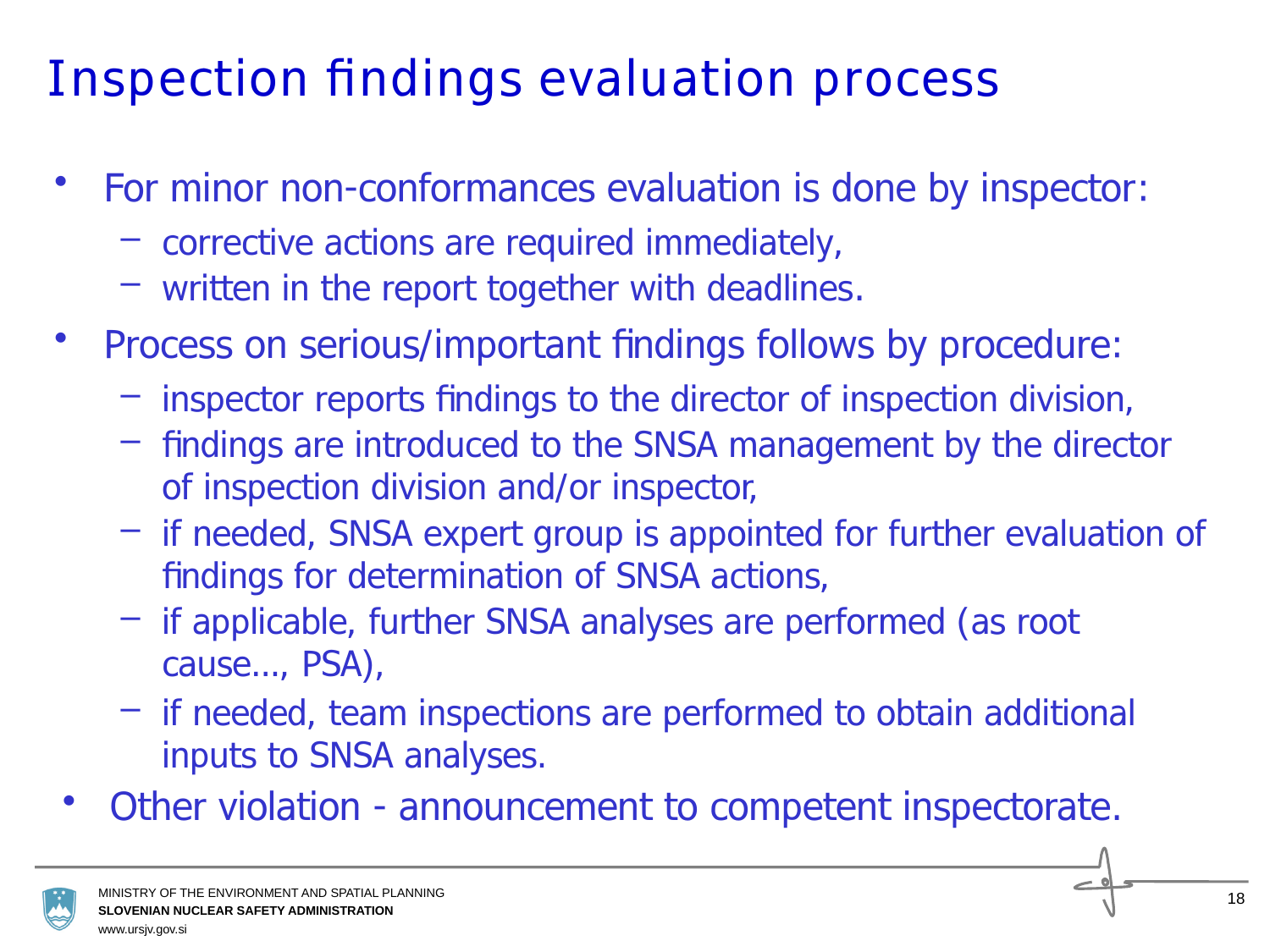

# Inspection findings evaluation process
For minor non-conformances evaluation is done by inspector:
corrective actions are required immediately,
written in the report together with deadlines.
Process on serious/important findings follows by procedure:
inspector reports findings to the director of inspection division,
findings are introduced to the SNSA management by the director of inspection division and/or inspector,
if needed, SNSA expert group is appointed for further evaluation of findings for determination of SNSA actions,
if applicable, further SNSA analyses are performed (as root cause…, PSA),
if needed, team inspections are performed to obtain additional inputs to SNSA analyses.
Other violation - announcement to competent inspectorate.
18